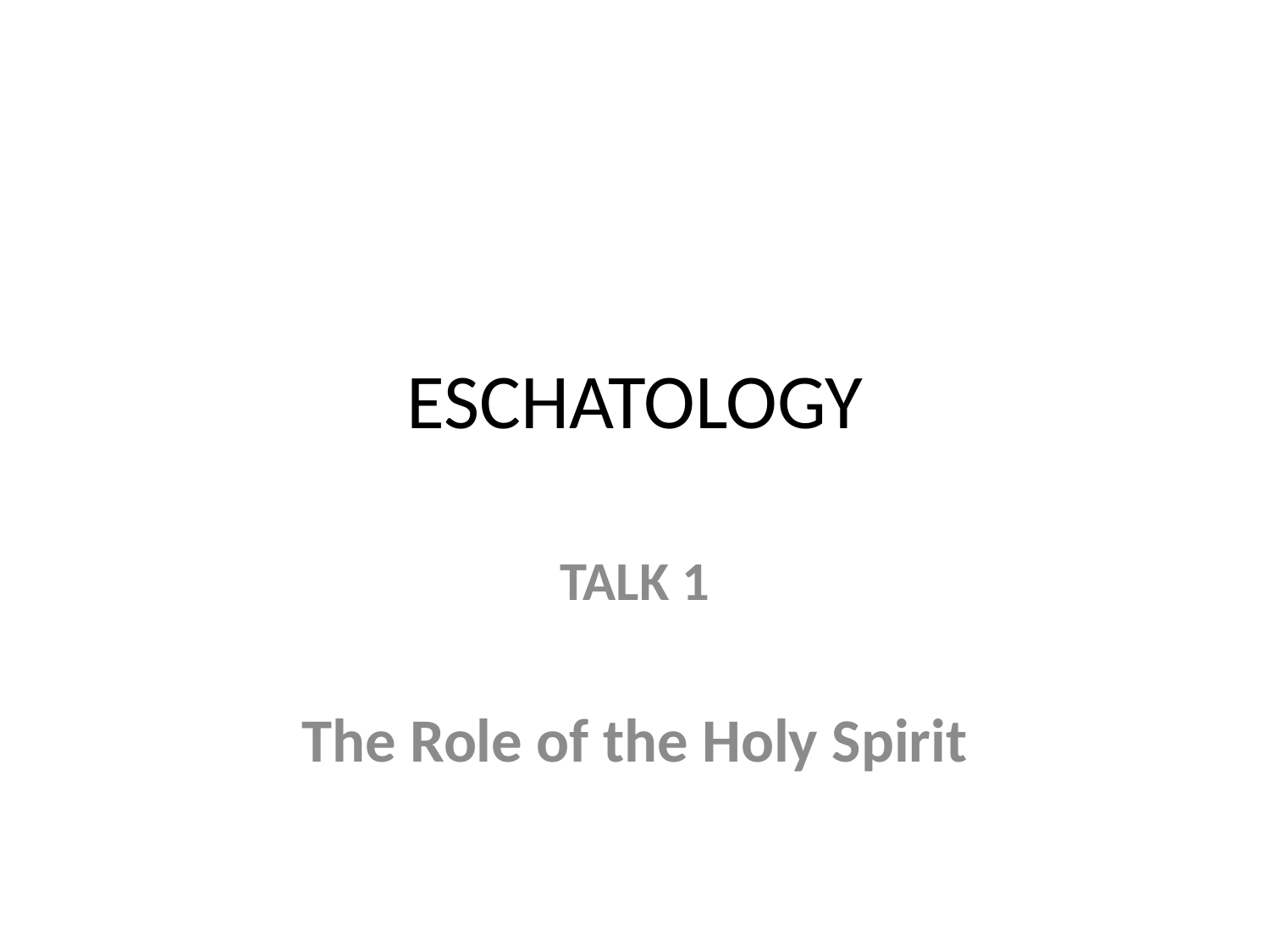

# ESCHATOLOGY
TALK 1

The Role of the Holy Spirit